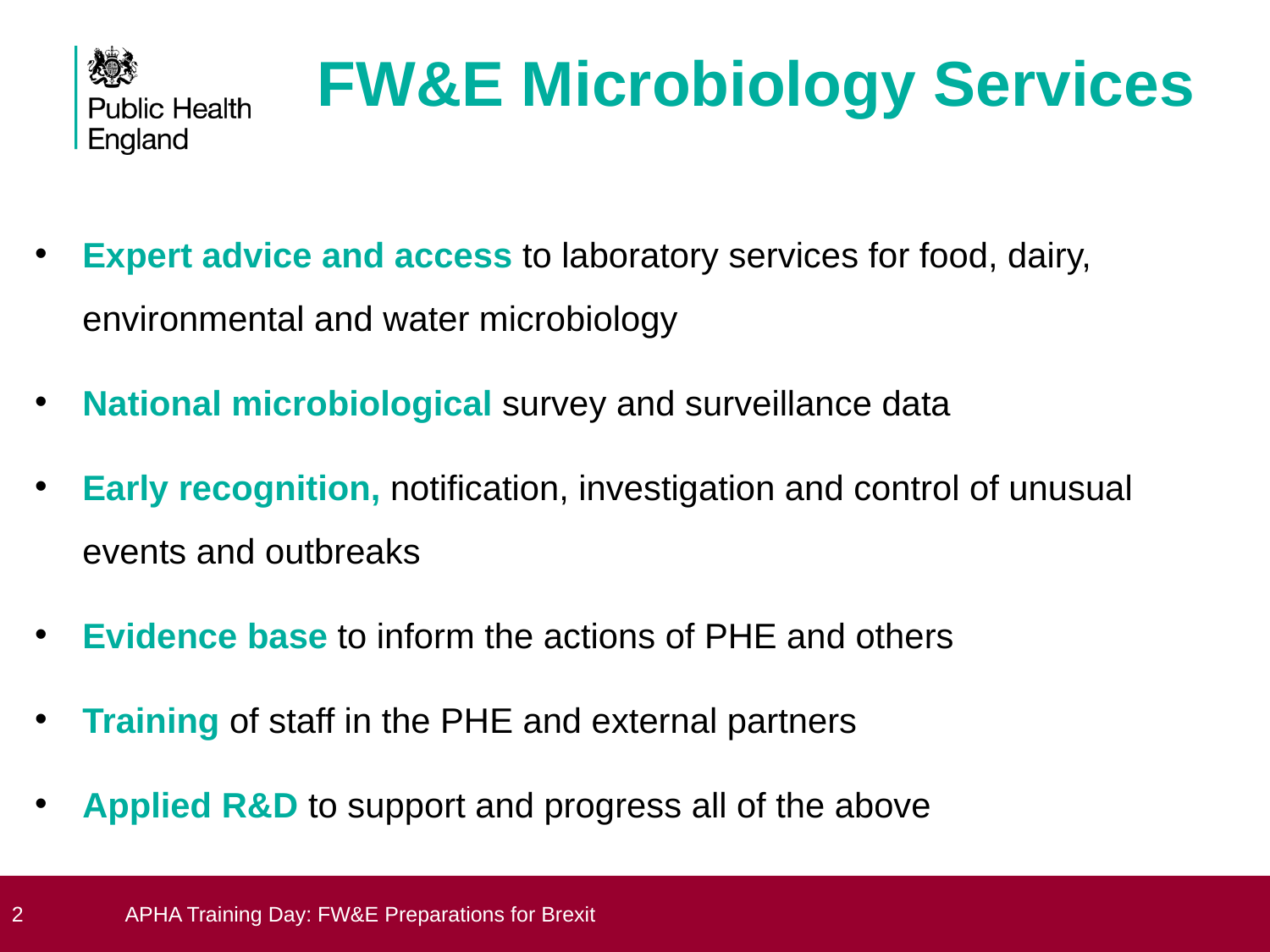

FW&E Microbiology Services

Expert advice and access to laboratory services for food, dairy, environmental and water microbiology
National microbiological survey and surveillance data
Early recognition, notification, investigation and control of unusual events and outbreaks
Evidence base to inform the actions of PHE and others
Training of staff in the PHE and external partners
Applied R&D to support and progress all of the above

  2
APHA Training Day: FW&E Preparations for Brexit